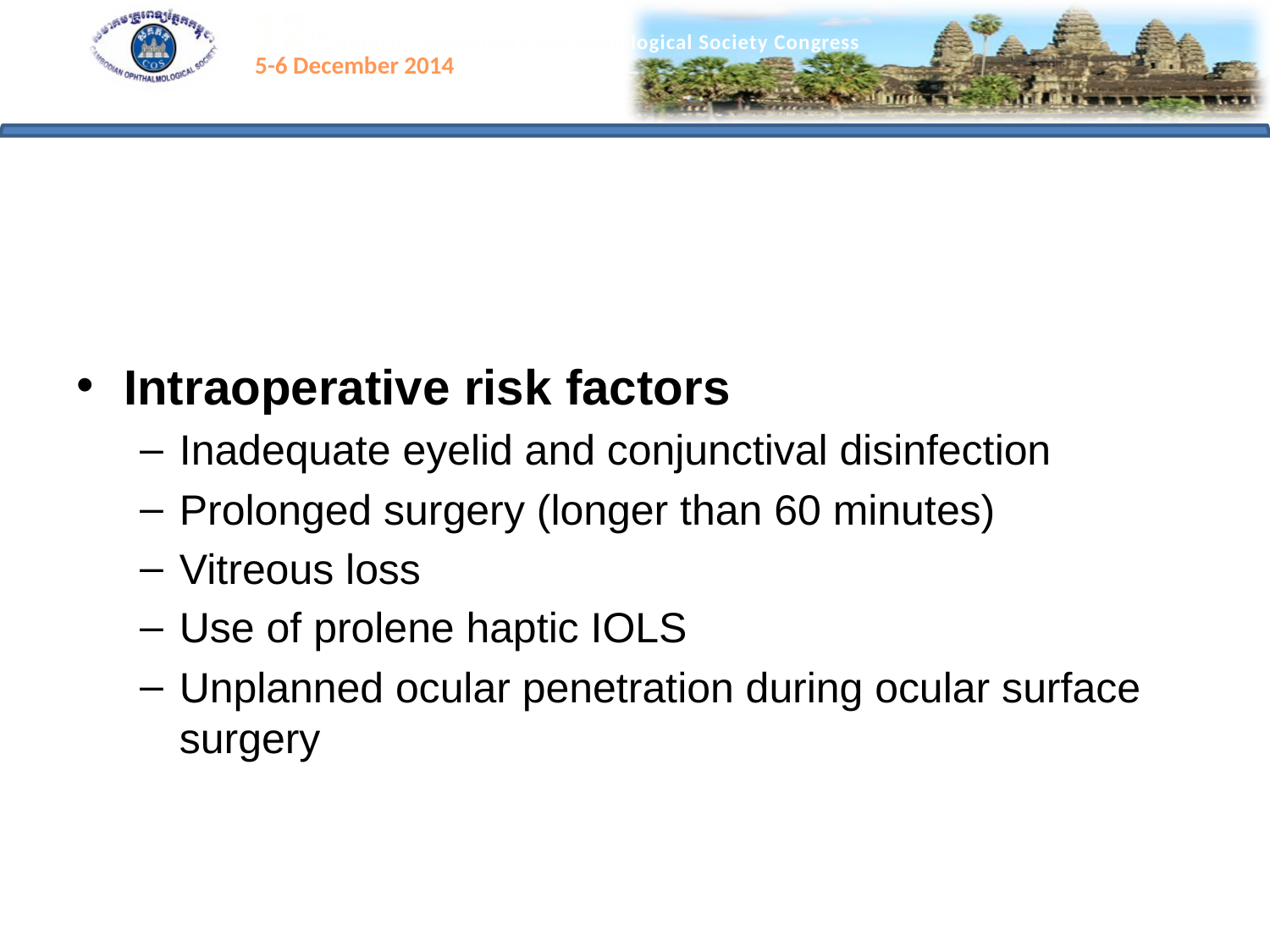

#
Intraoperative risk factors
Inadequate eyelid and conjunctival disinfection
Prolonged surgery (longer than 60 minutes)
Vitreous loss
Use of prolene haptic IOLS
Unplanned ocular penetration during ocular surface surgery